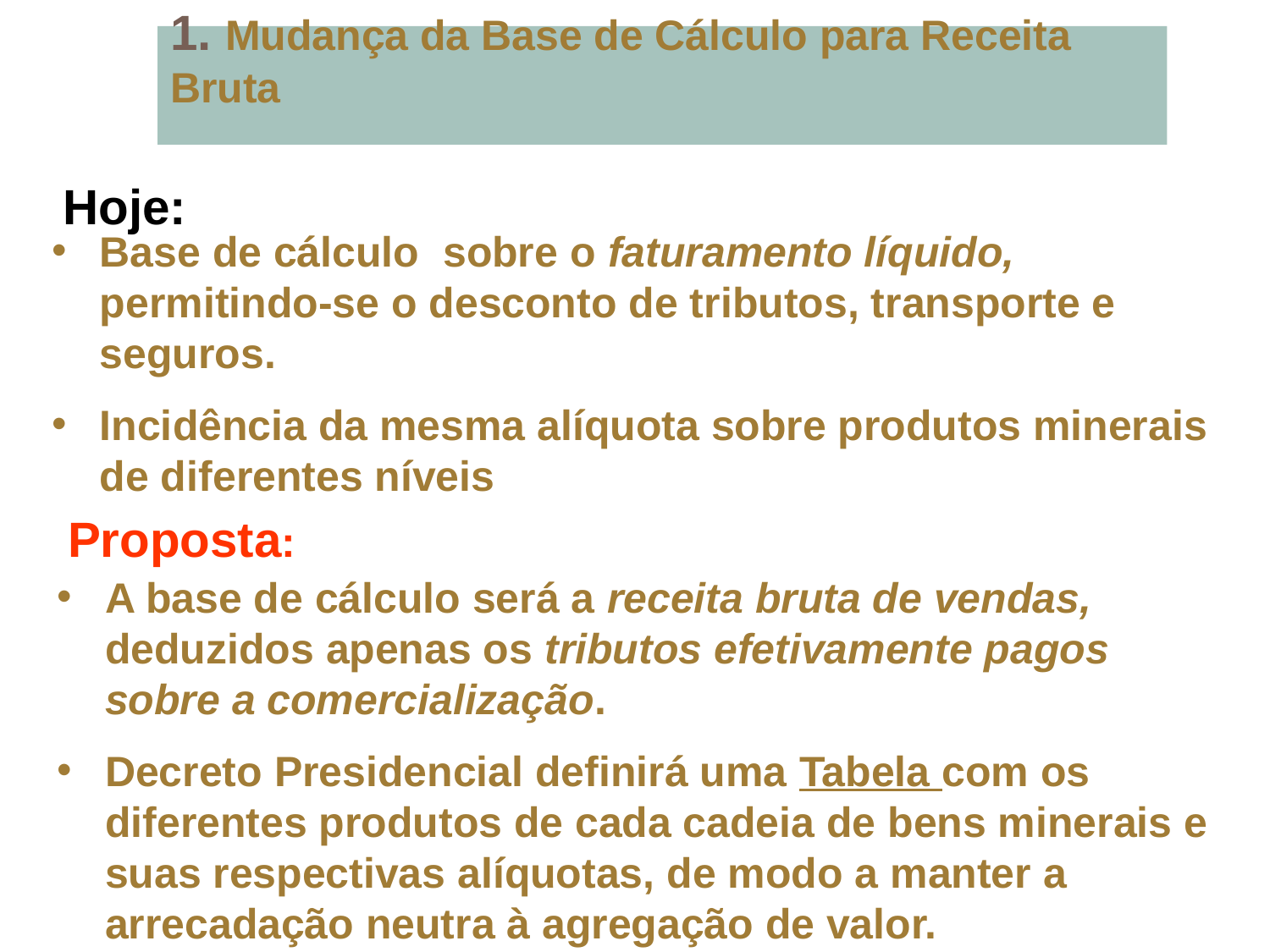

1. Mudança da Base de Cálculo para Receita Bruta
Hoje:
Base de cálculo  sobre o faturamento líquido, permitindo-se o desconto de tributos, transporte e seguros.
Incidência da mesma alíquota sobre produtos minerais de diferentes níveis de agregação de valor (ex.: cadeias do ferro e das rochas ornamentais).
Proposta:
A base de cálculo será a receita bruta de vendas, deduzidos apenas os tributos efetivamente pagos sobre a comercialização.
Decreto Presidencial definirá uma Tabela com os diferentes produtos de cada cadeia de bens minerais e suas respectivas alíquotas, de modo a manter a arrecadação neutra à agregação de valor.